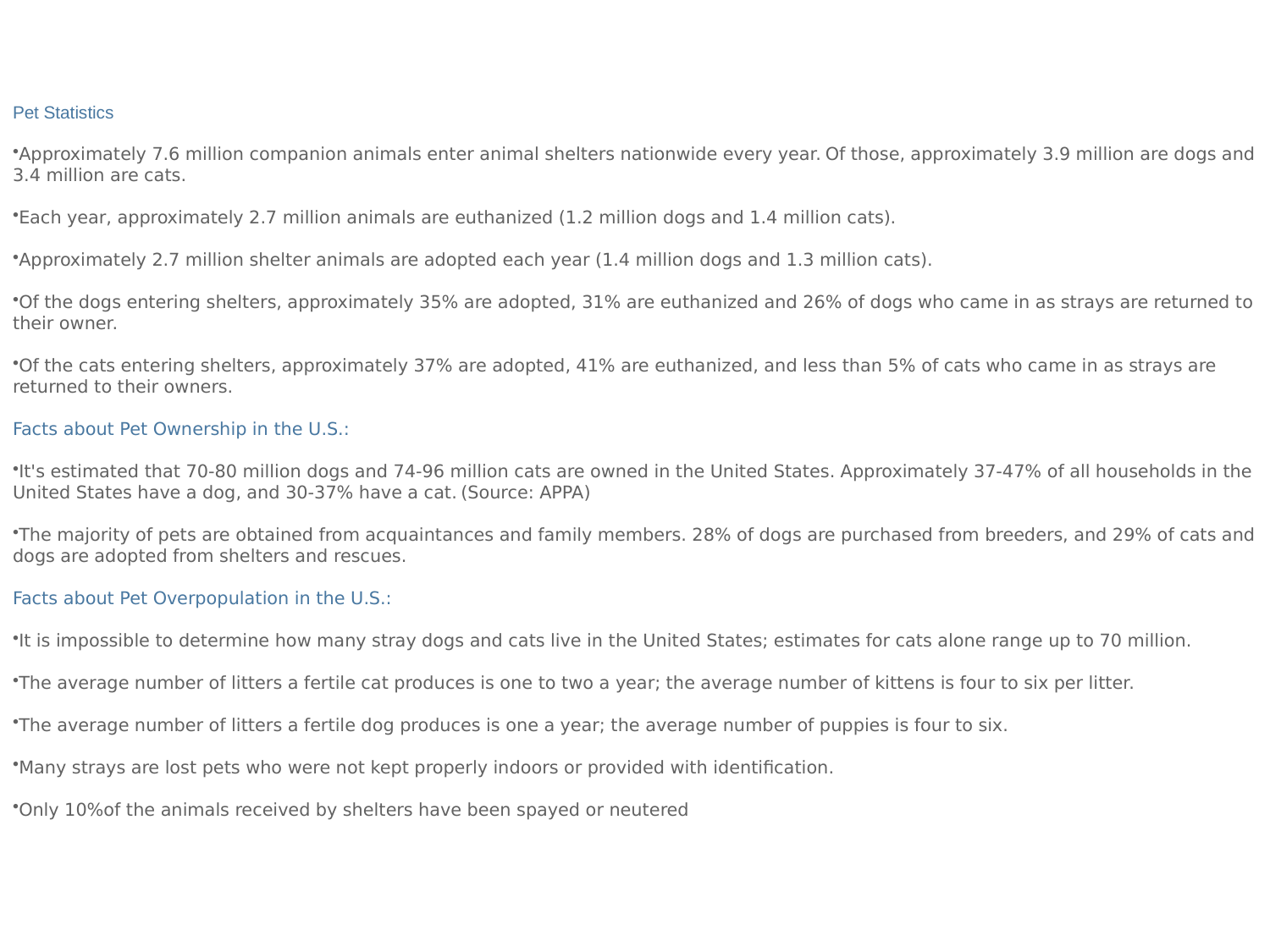

Pet Statistics

Approximately 7.6 million companion animals enter animal shelters nationwide every year. Of those, approximately 3.9 million are dogs and 3.4 million are cats.

Each year, approximately 2.7 million animals are euthanized (1.2 million dogs and 1.4 million cats).

Approximately 2.7 million shelter animals are adopted each year (1.4 million dogs and 1.3 million cats).

Of the dogs entering shelters, approximately 35% are adopted, 31% are euthanized and 26% of dogs who came in as strays are returned to their owner.

Of the cats entering shelters, approximately 37% are adopted, 41% are euthanized, and less than 5% of cats who came in as strays are returned to their owners.

Facts about Pet Ownership in the U.S.:

It's estimated that 70-80 million dogs and 74-96 million cats are owned in the United States. Approximately 37-47% of all households in the United States have a dog, and 30-37% have a cat. (Source: APPA)

The majority of pets are obtained from acquaintances and family members. 28% of dogs are purchased from breeders, and 29% of cats and dogs are adopted from shelters and rescues.

Facts about Pet Overpopulation in the U.S.:

It is impossible to determine how many stray dogs and cats live in the United States; estimates for cats alone range up to 70 million.

The average number of litters a fertile cat produces is one to two a year; the average number of kittens is four to six per litter.

The average number of litters a fertile dog produces is one a year; the average number of puppies is four to six.

Many strays are lost pets who were not kept properly indoors or provided with identification.

Only 10%of the animals received by shelters have been spayed or neutered